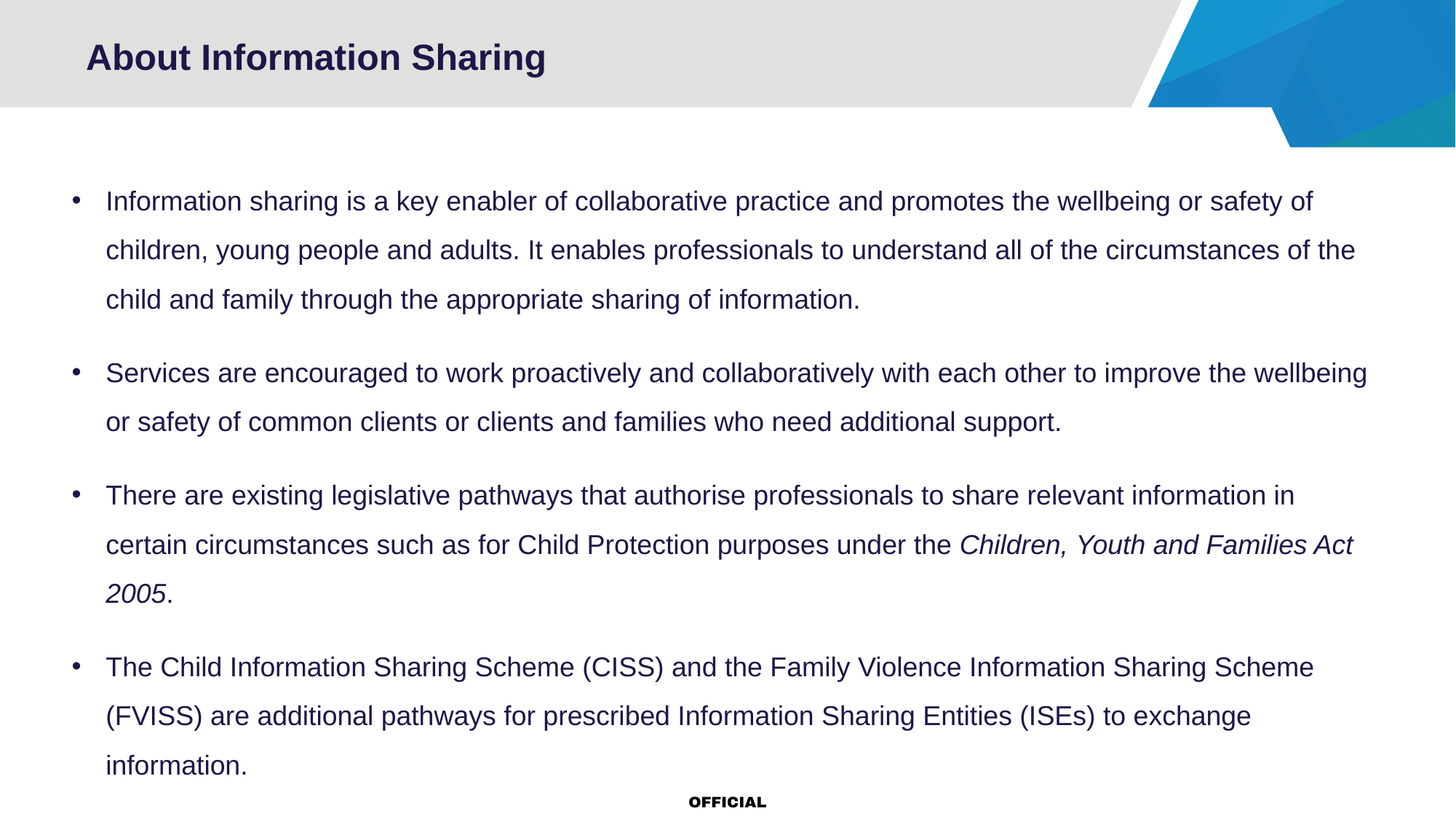

# About Information Sharing
Information sharing is a key enabler of collaborative practice and promotes the wellbeing or safety of children, young people and adults. It enables professionals to understand all of the circumstances of the child and family through the appropriate sharing of information.
Services are encouraged to work proactively and collaboratively with each other to improve the wellbeing or safety of common clients or clients and families who need additional support.
There are existing legislative pathways that authorise professionals to share relevant information in certain circumstances such as for Child Protection purposes under the Children, Youth and Families Act 2005.
The Child Information Sharing Scheme (CISS) and the Family Violence Information Sharing Scheme (FVISS) are additional pathways for prescribed Information Sharing Entities (ISEs) to exchange information.